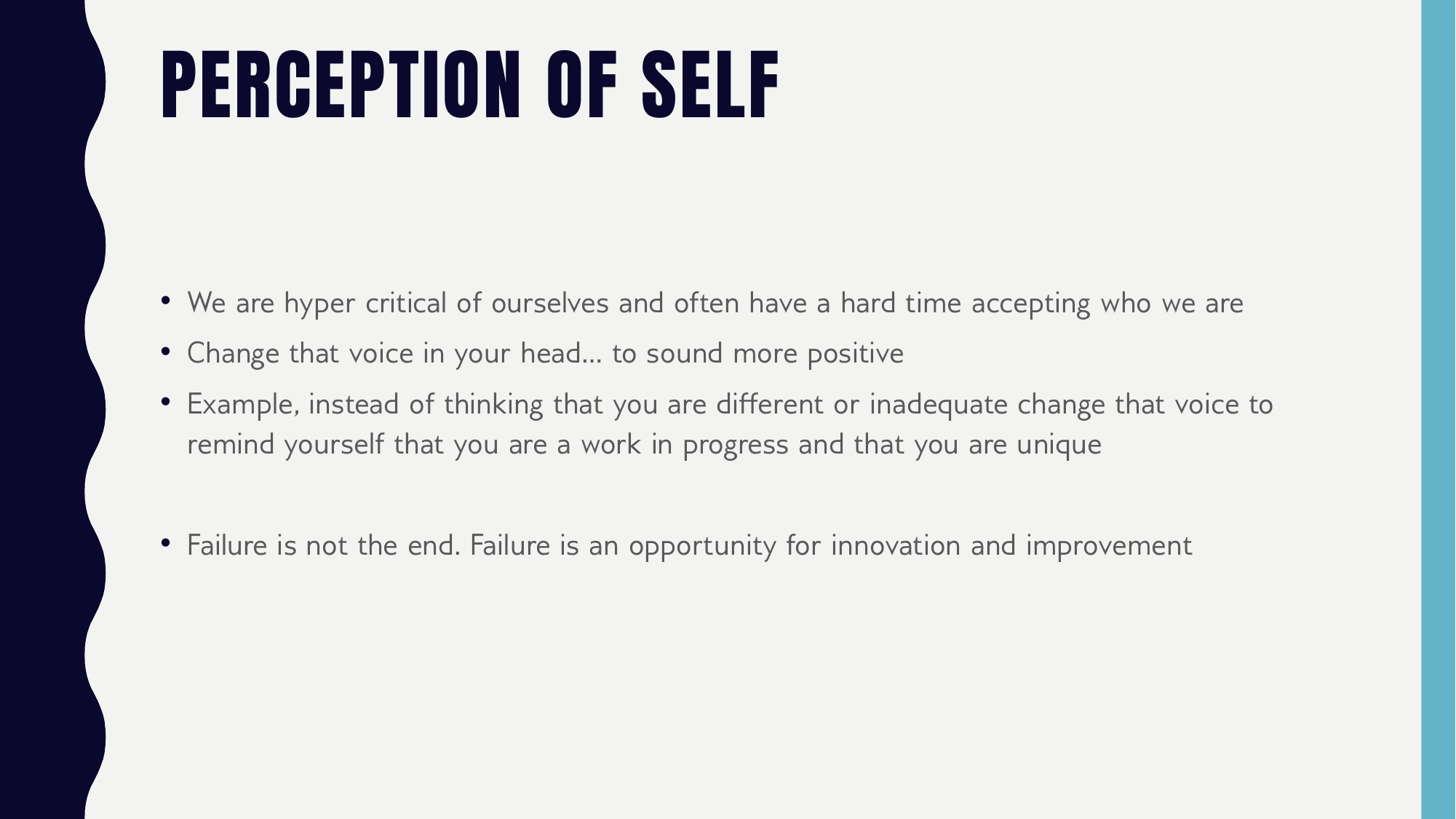

# Perception of Self
We are hyper critical of ourselves and often have a hard time accepting who we are
Change that voice in your head… to sound more positive
Example, instead of thinking that you are different or inadequate change that voice to remind yourself that you are a work in progress and that you are unique

Failure is not the end. Failure is an opportunity for innovation and improvement